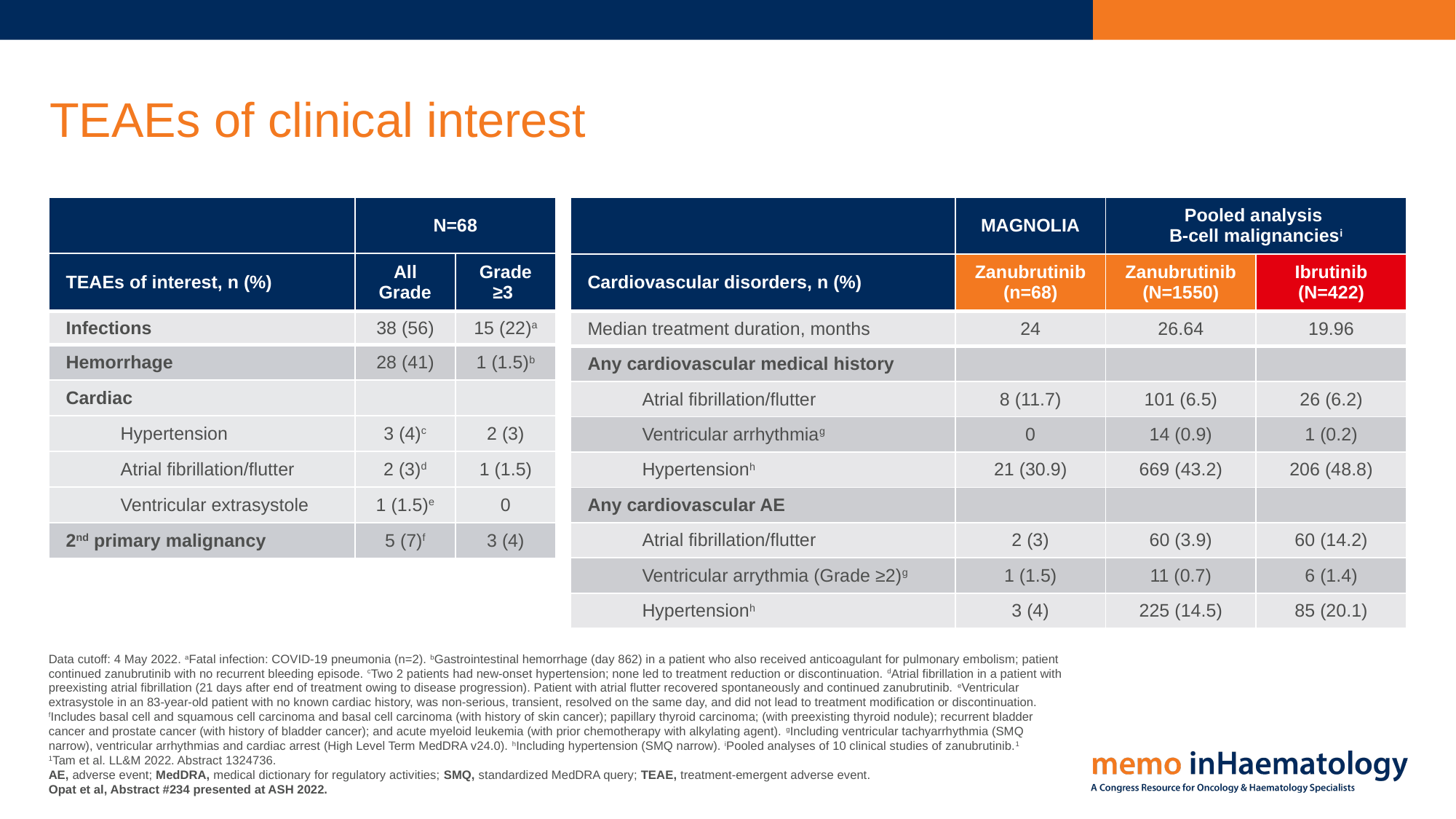

# TEAEs of clinical interest
|  | N=68 |  |
| --- | --- | --- |
| TEAEs of interest, n (%) | All Grade | Grade ≥3 |
| Infections | 38 (56) | 15 (22)a |
| Hemorrhage | 28 (41) | 1 (1.5)b |
| Cardiac |  |  |
| Hypertension | 3 (4)c | 2 (3) |
| Atrial fibrillation/flutter | 2 (3)d | 1 (1.5) |
| Ventricular extrasystole | 1 (1.5)e | 0 |
| 2nd primary malignancy | 5 (7)f | 3 (4) |
|  | MAGNOLIA | Pooled analysis B-cell malignanciesi |  |
| --- | --- | --- | --- |
| Cardiovascular disorders, n (%) | Zanubrutinib (n=68) | Zanubrutinib (N=1550) | Ibrutinib (N=422) |
| Median treatment duration, months | 24 | 26.64 | 19.96 |
| Any cardiovascular medical history |  |  |  |
| Atrial fibrillation/flutter | 8 (11.7) | 101 (6.5) | 26 (6.2) |
| Ventricular arrhythmiag | 0 | 14 (0.9) | 1 (0.2) |
| Hypertensionh | 21 (30.9) | 669 (43.2) | 206 (48.8) |
| Any cardiovascular AE |  |  |  |
| Atrial fibrillation/flutter | 2 (3) | 60 (3.9) | 60 (14.2) |
| Ventricular arrythmia (Grade ≥2)g | 1 (1.5) | 11 (0.7) | 6 (1.4) |
| Hypertensionh | 3 (4) | 225 (14.5) | 85 (20.1) |
Data cutoff: 4 May 2022. aFatal infection: COVID-19 pneumonia (n=2). bGastrointestinal hemorrhage (day 862) in a patient who also received anticoagulant for pulmonary embolism; patient continued zanubrutinib with no recurrent bleeding episode. cTwo 2 patients had new-onset hypertension; none led to treatment reduction or discontinuation. dAtrial fibrillation in a patient with preexisting atrial fibrillation (21 days after end of treatment owing to disease progression). Patient with atrial flutter recovered spontaneously and continued zanubrutinib. eVentricular extrasystole in an 83-year-old patient with no known cardiac history, was non-serious, transient, resolved on the same day, and did not lead to treatment modification or discontinuation. fIncludes basal cell and squamous cell carcinoma and basal cell carcinoma (with history of skin cancer); papillary thyroid carcinoma; (with preexisting thyroid nodule); recurrent bladder cancer and prostate cancer (with history of bladder cancer); and acute myeloid leukemia (with prior chemotherapy with alkylating agent). gIncluding ventricular tachyarrhythmia (SMQ narrow), ventricular arrhythmias and cardiac arrest (High Level Term MedDRA v24.0). hIncluding hypertension (SMQ narrow). iPooled analyses of 10 clinical studies of zanubrutinib.1
1Tam et al. LL&M 2022. Abstract 1324736.
AE, adverse event; MedDRA, medical dictionary for regulatory activities; SMQ, standardized MedDRA query; TEAE, treatment-emergent adverse event.
Opat et al, Abstract #234 presented at ASH 2022.